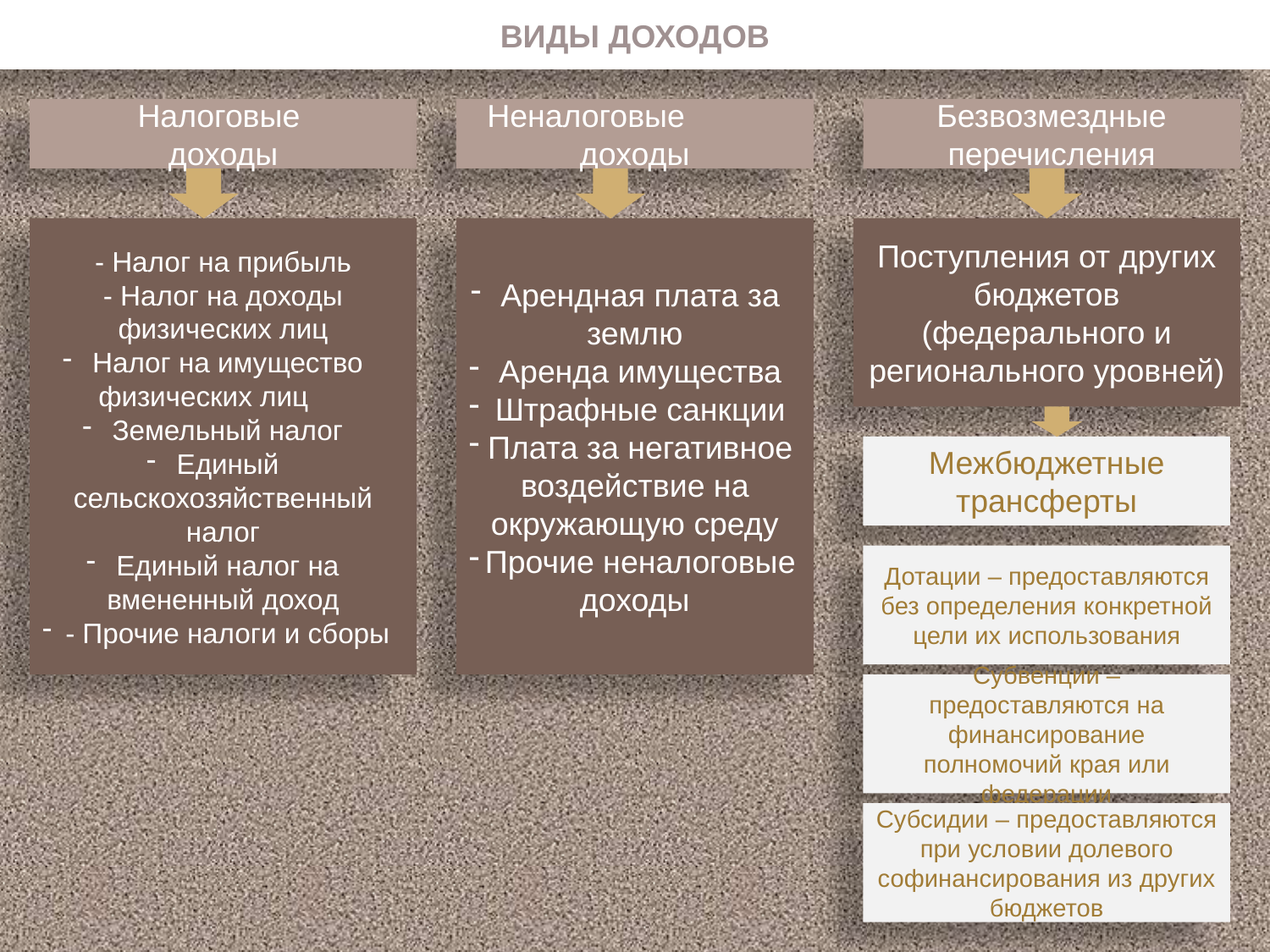

ВИДЫ ДОХОДОВ
Налоговые
доходы
Неналоговые            доходы
Безвозмездные перечисления

- Налог на прибыль
- Налог на доходы физических лиц
Налог на имущество физических лиц
Земельный налог
Единый сельскохозяйственный налог
Единый налог на вмененный доход
- Прочие налоги и сборы
Арендная плата за землю
Аренда имущества
Штрафные санкции
Плата за негативное воздействие на окружающую среду
Прочие неналоговые доходы
Поступления от других бюджетов
(федерального и регионального уровней)

Межбюджетные трансферты
Дотации – предоставляются без определения конкретной цели их использования
Субвенции – предоставляются на финансирование полномочий края или федерации
Субсидии – предоставляются при условии долевого софинансирования из других бюджетов